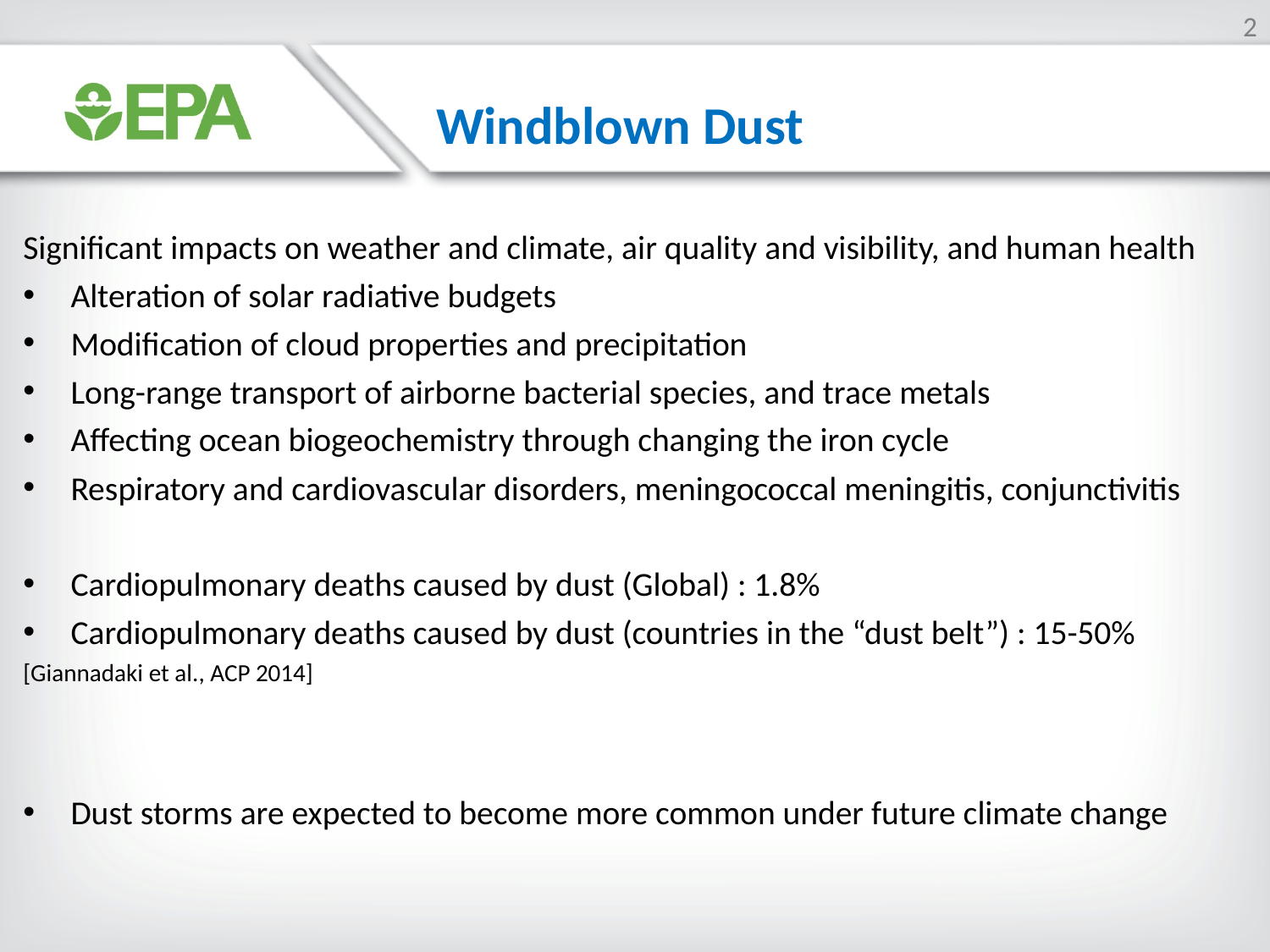

2
Windblown Dust
Significant impacts on weather and climate, air quality and visibility, and human health
Alteration of solar radiative budgets
Modification of cloud properties and precipitation
Long-range transport of airborne bacterial species, and trace metals
Affecting ocean biogeochemistry through changing the iron cycle
Respiratory and cardiovascular disorders, meningococcal meningitis, conjunctivitis

Cardiopulmonary deaths caused by dust (Global) : 1.8%
Cardiopulmonary deaths caused by dust (countries in the “dust belt”) : 15-50%
[Giannadaki et al., ACP 2014]

Dust storms are expected to become more common under future climate change